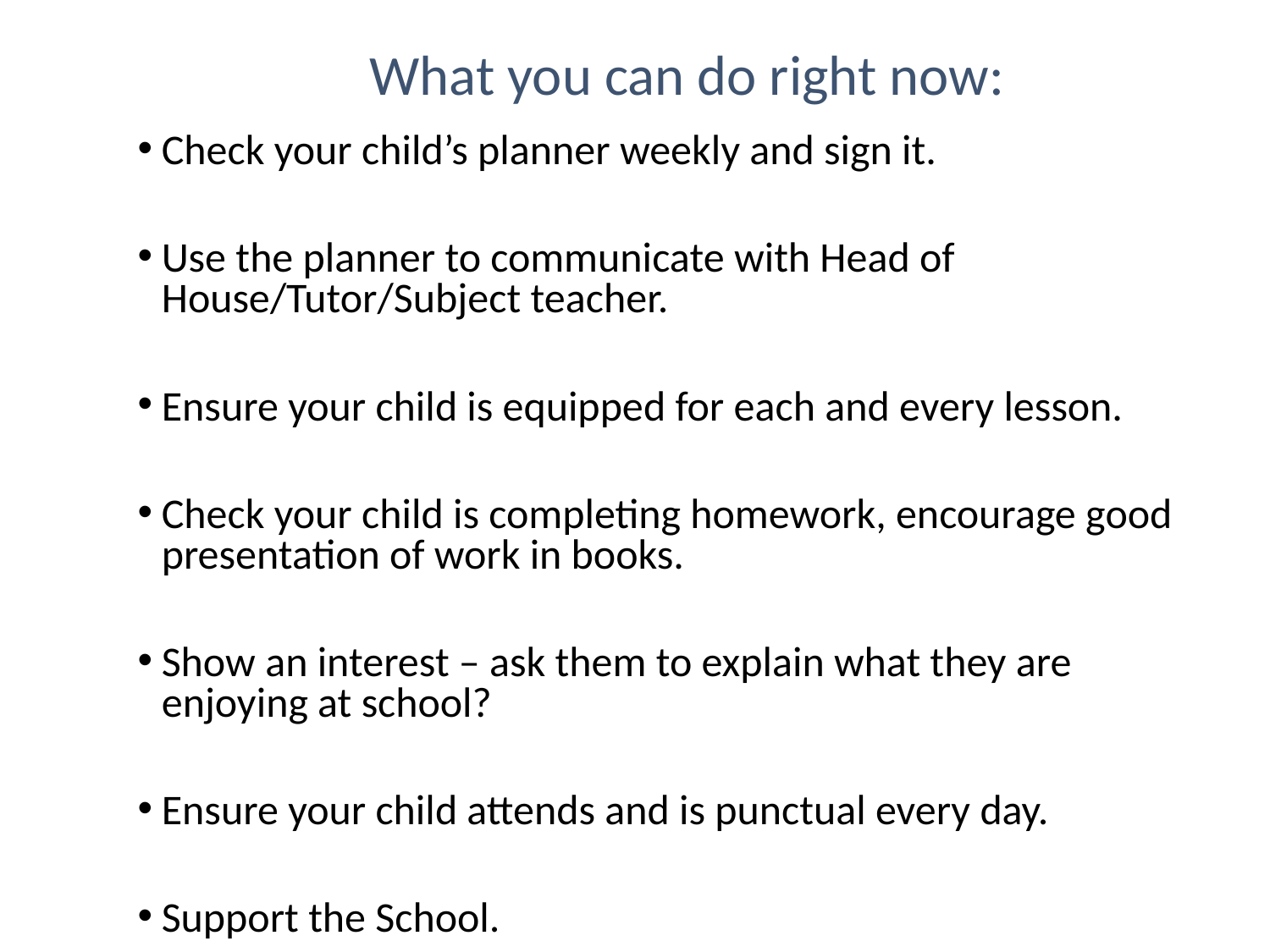

# What you can do right now:
Check your child’s planner weekly and sign it.

Use the planner to communicate with Head of House/Tutor/Subject teacher.

Ensure your child is equipped for each and every lesson.

Check your child is completing homework, encourage good presentation of work in books.

Show an interest – ask them to explain what they are enjoying at school?

Ensure your child attends and is punctual every day.

Support the School.